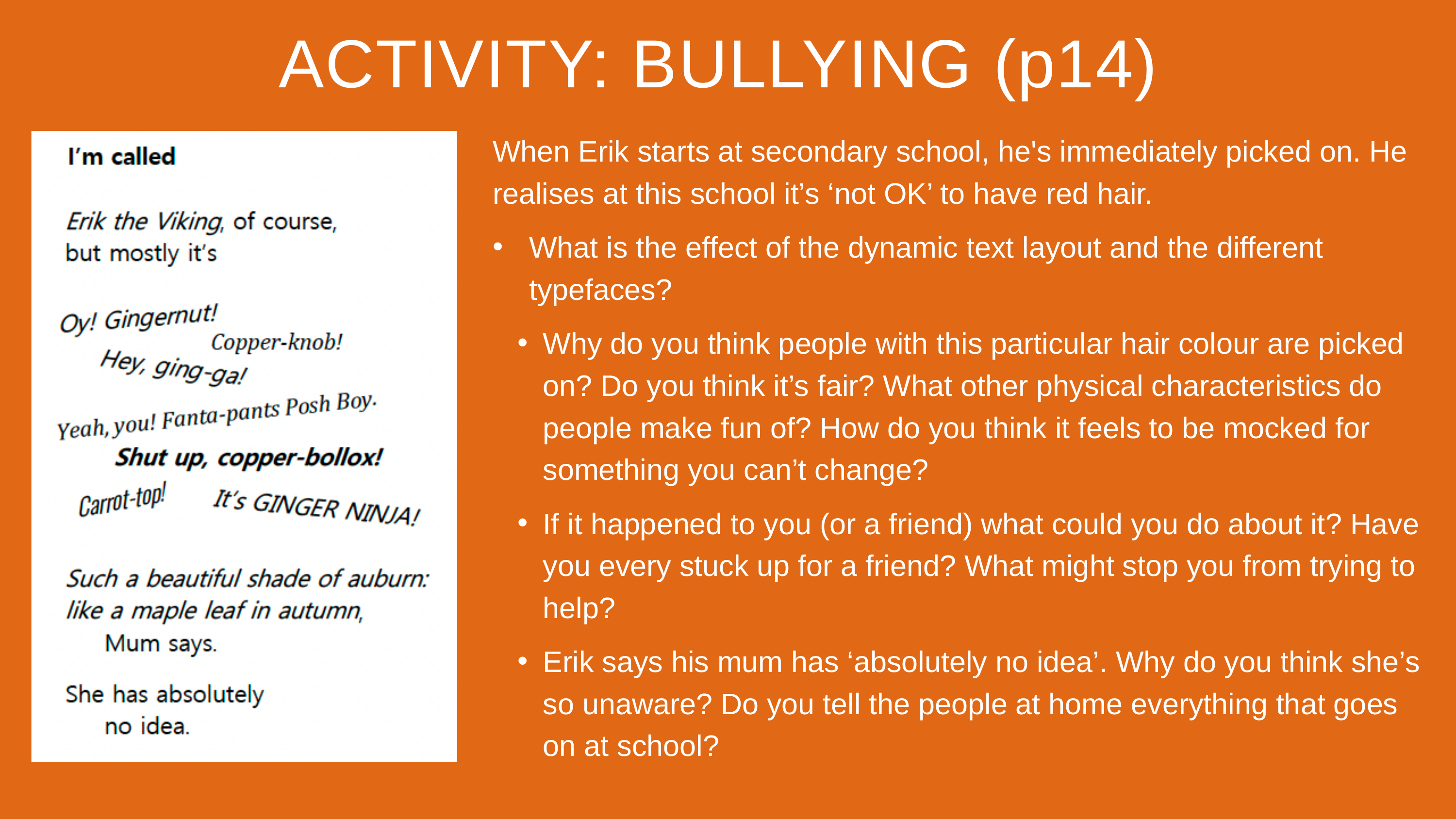

ACTIVITY: BULLYING (p14)
When Erik starts at secondary school, he's immediately picked on. He realises at this school it’s ‘not OK’ to have red hair.
What is the effect of the dynamic text layout and the different typefaces?
Why do you think people with this particular hair colour are picked on? Do you think it’s fair? What other physical characteristics do people make fun of? How do you think it feels to be mocked for something you can’t change?
If it happened to you (or a friend) what could you do about it? Have you every stuck up for a friend? What might stop you from trying to help?
Erik says his mum has ‘absolutely no idea’. Why do you think she’s so unaware? Do you tell the people at home everything that goes on at school?